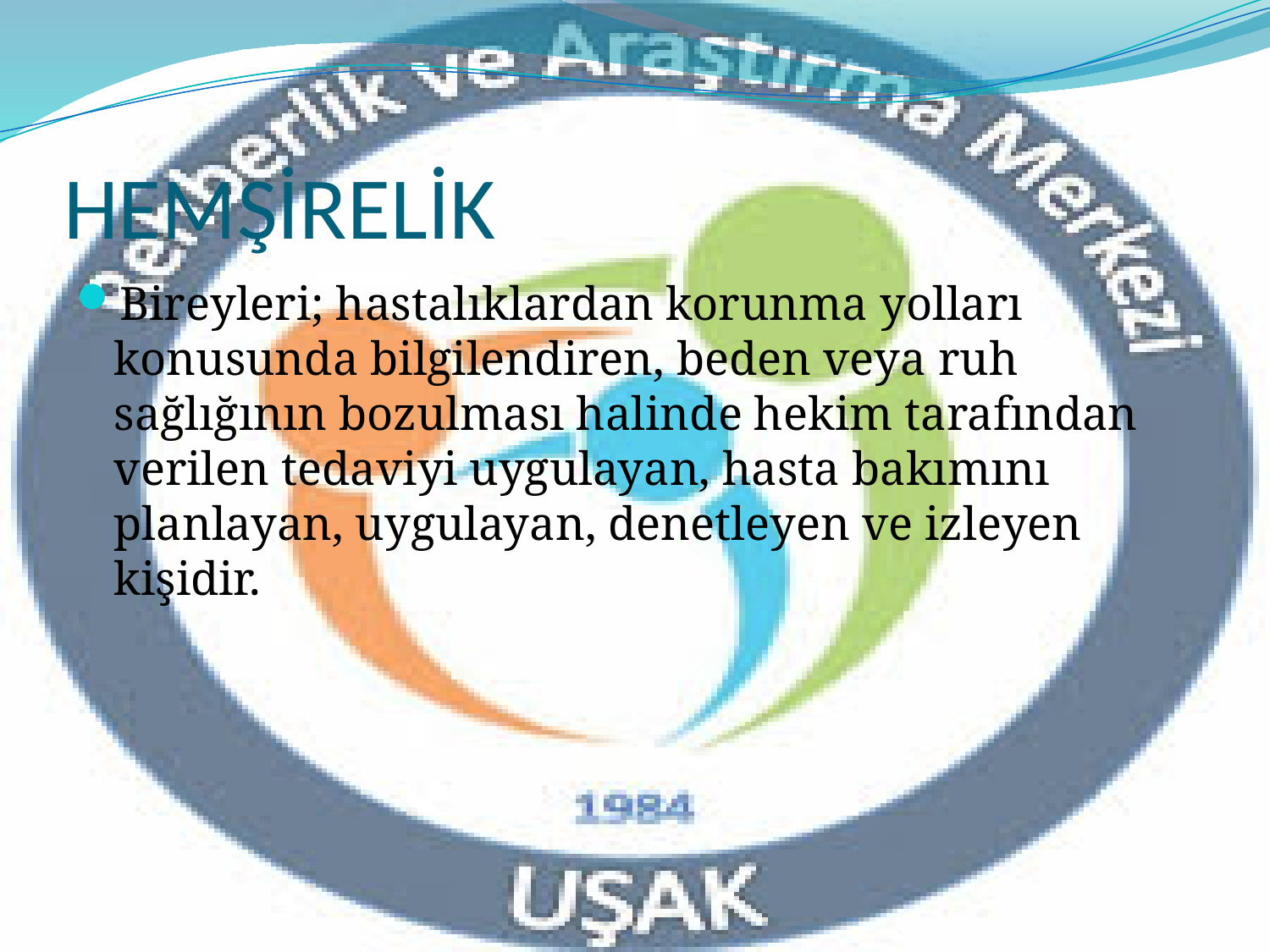

# HEMŞİRELİK
Bireyleri; hastalıklardan korunma yolları konusunda bilgilendiren, beden veya ruh sağlığının bozulması halinde hekim tarafından verilen tedaviyi uygulayan, hasta bakımını planlayan, uygulayan, denetleyen ve izleyen kişidir.